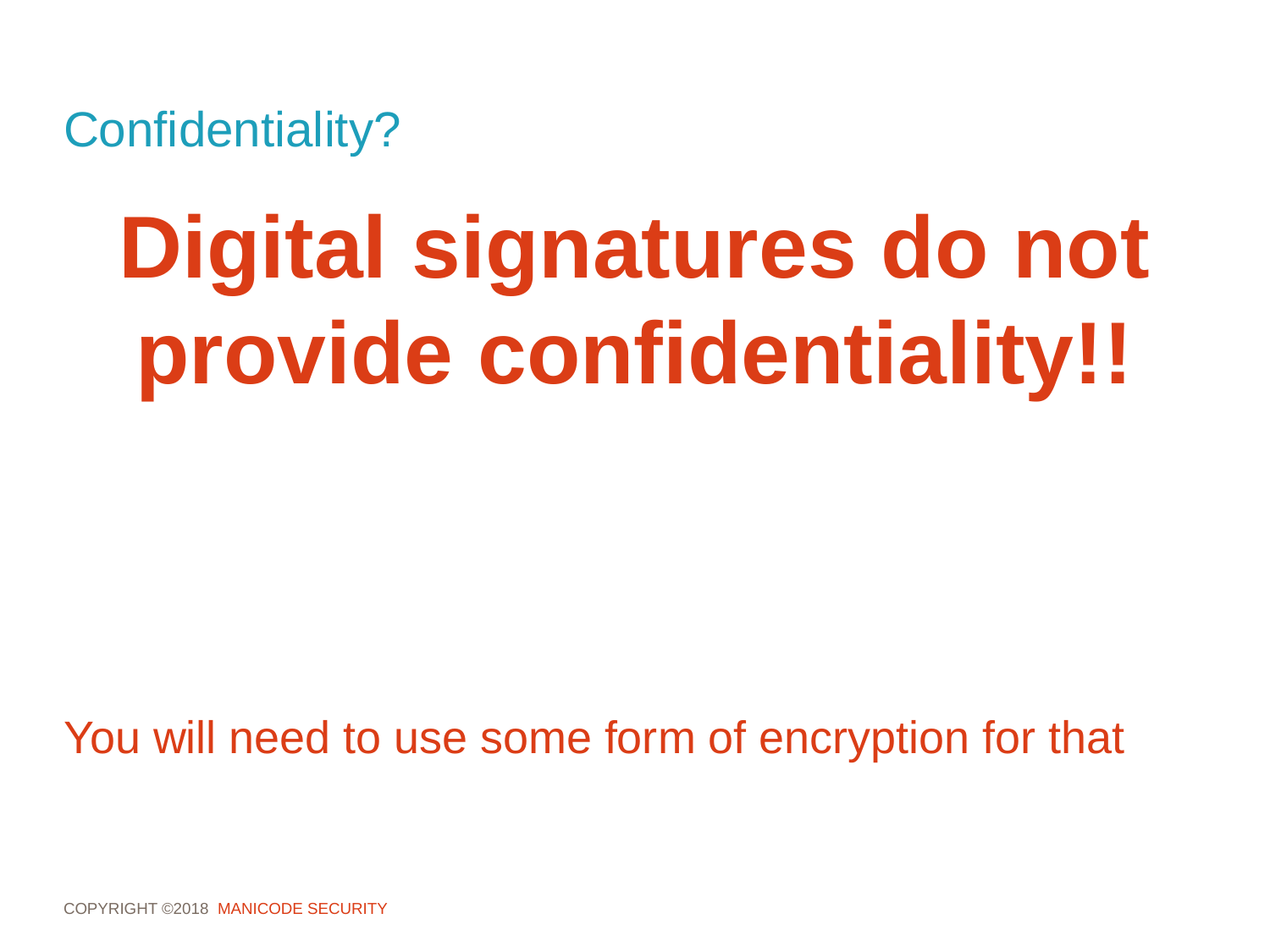

# Confidentiality?
Digital signatures do not provide confidentiality!!

You will need to use some form of encryption for that